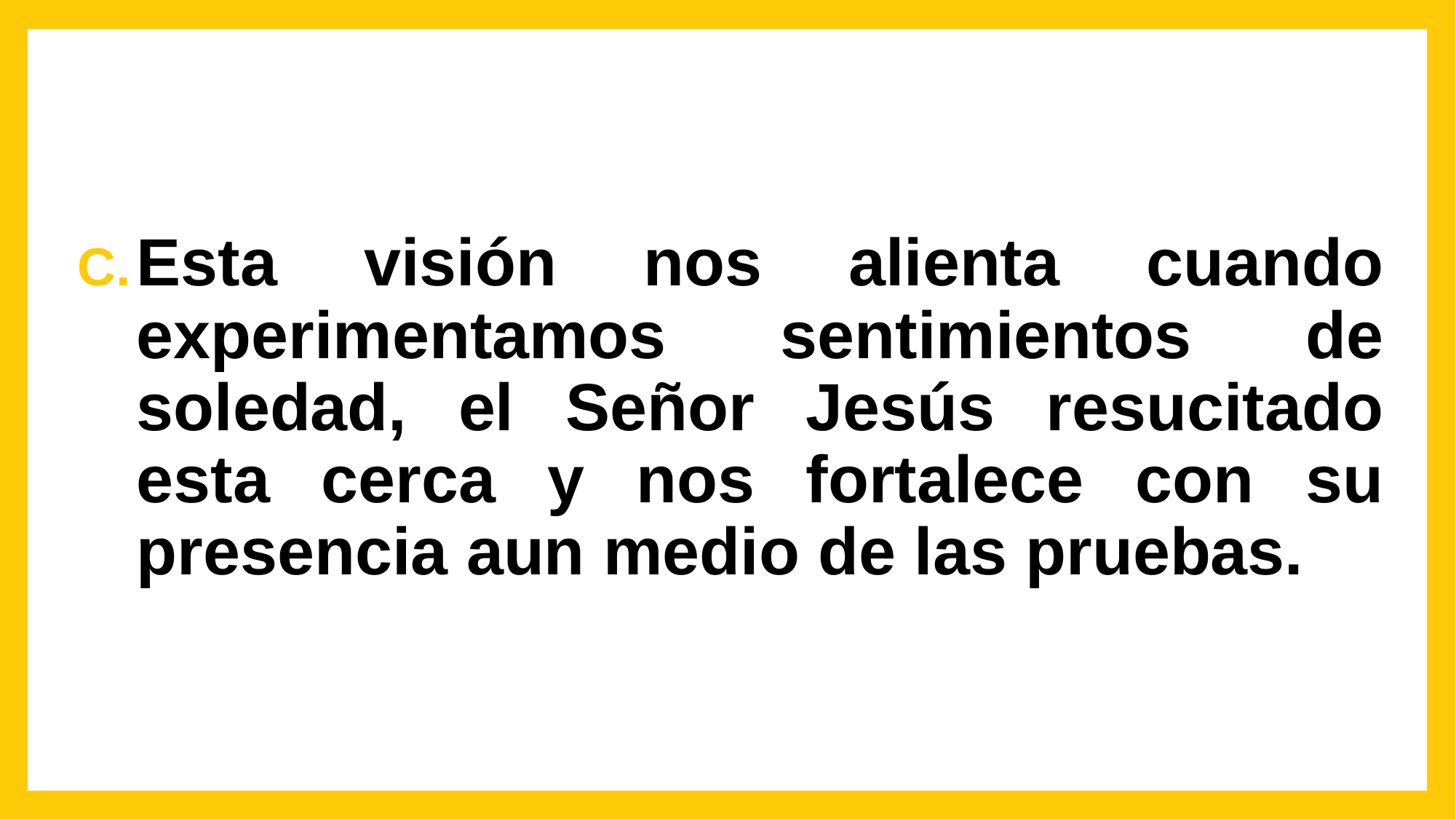

Esta visión nos alienta cuando experimentamos sentimientos de soledad, el Señor Jesús resucitado esta cerca y nos fortalece con su presencia aun medio de las pruebas.